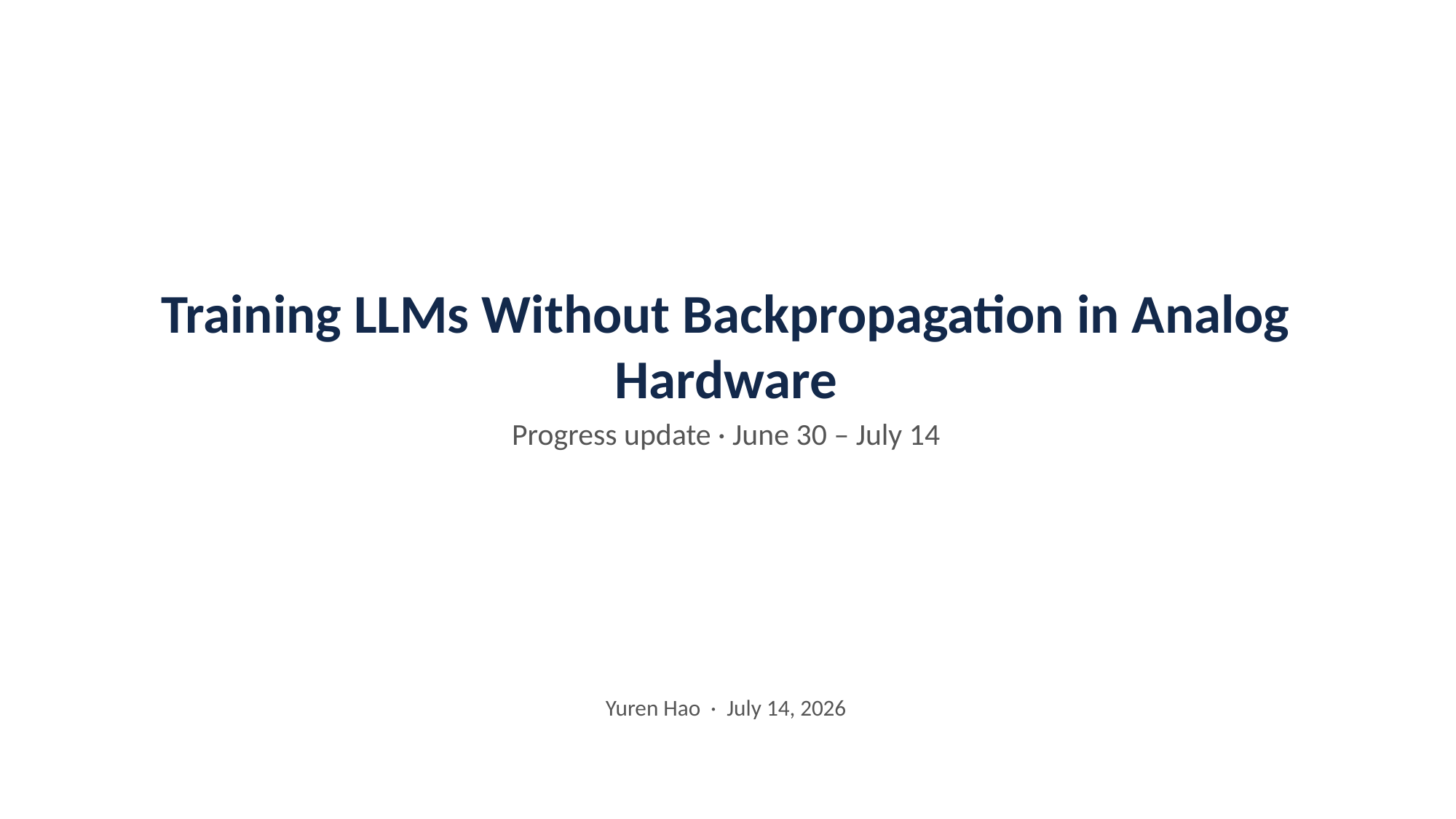

Training LLMs Without Backpropagation in Analog Hardware
Progress update · June 30 – July 14
Yuren Hao  ·  July 14, 2026